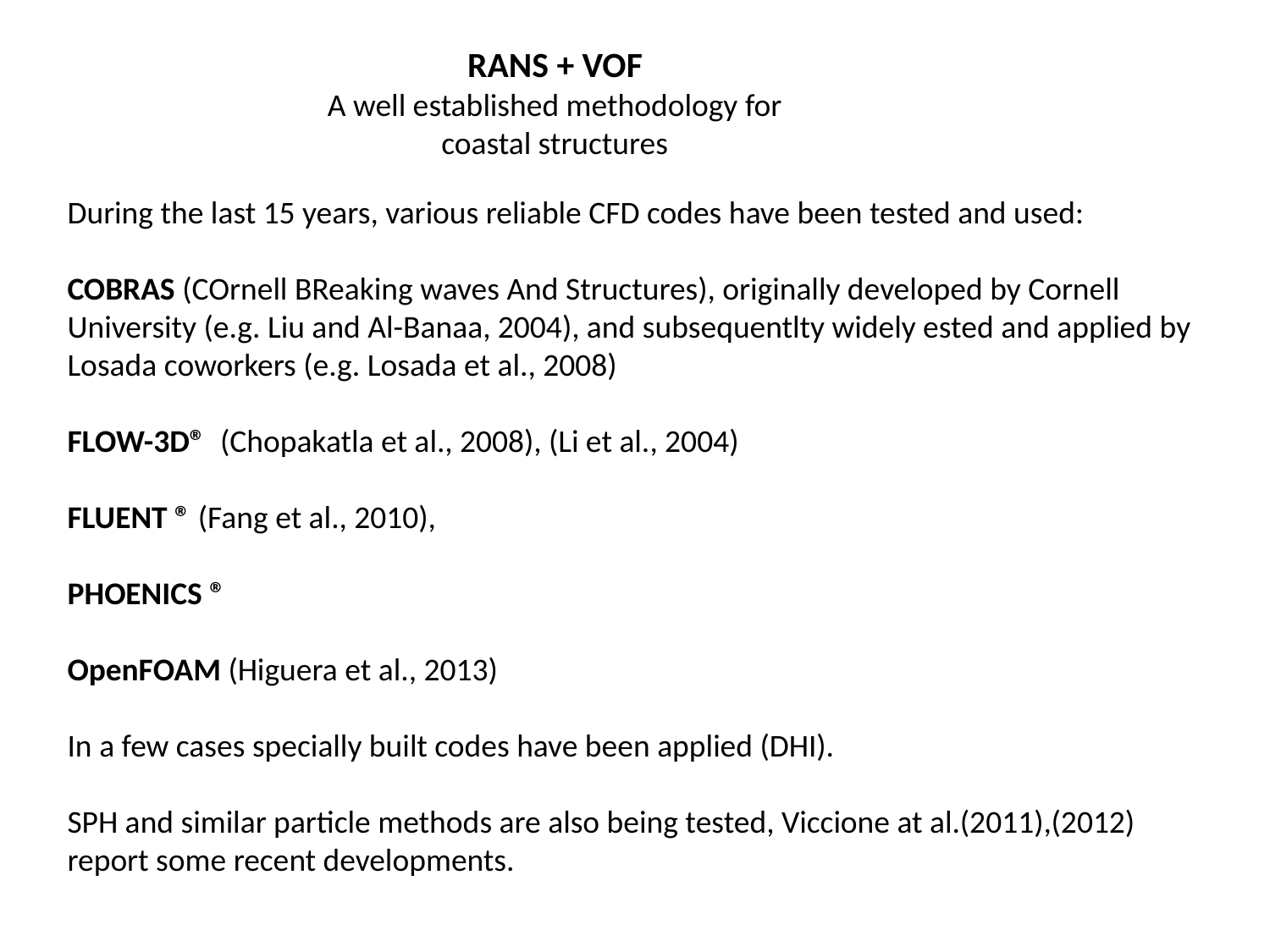

RANS + VOF
A well established methodology for coastal structures
During the last 15 years, various reliable CFD codes have been tested and used:

COBRAS (COrnell BReaking waves And Structures), originally developed by Cornell University (e.g. Liu and Al-Banaa, 2004), and subsequentlty widely ested and applied by Losada coworkers (e.g. Losada et al., 2008)

FLOW-3D®  (Chopakatla et al., 2008), (Li et al., 2004)

FLUENT ® (Fang et al., 2010),

PHOENICS ®

OpenFOAM (Higuera et al., 2013)

In a few cases specially built codes have been applied (DHI).

SPH and similar particle methods are also being tested, Viccione at al.(2011),(2012) report some recent developments.